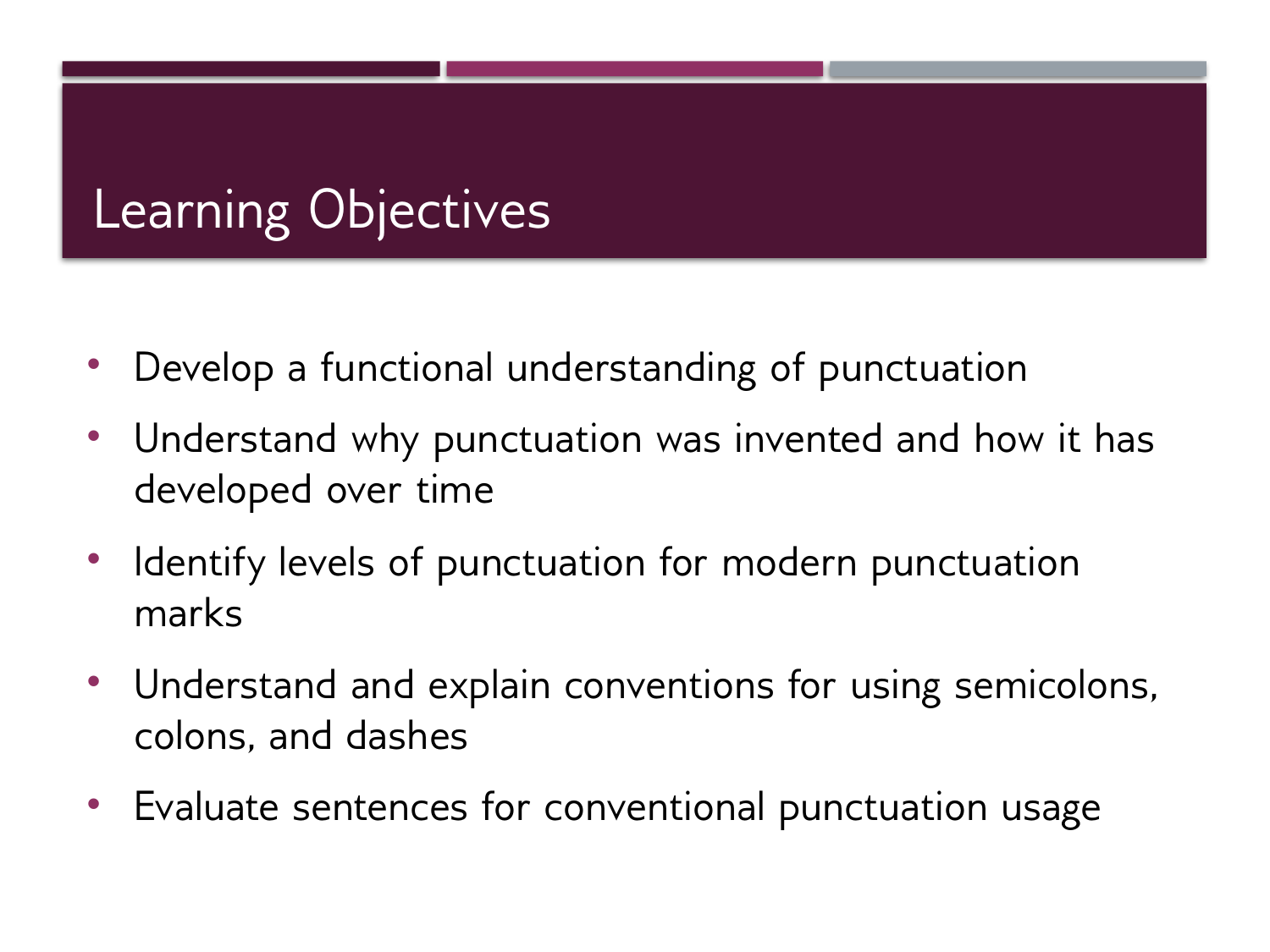

# Learning Objectives
Develop a functional understanding of punctuation
Understand why punctuation was invented and how it has developed over time
Identify levels of punctuation for modern punctuation marks
Understand and explain conventions for using semicolons, colons, and dashes
Evaluate sentences for conventional punctuation usage